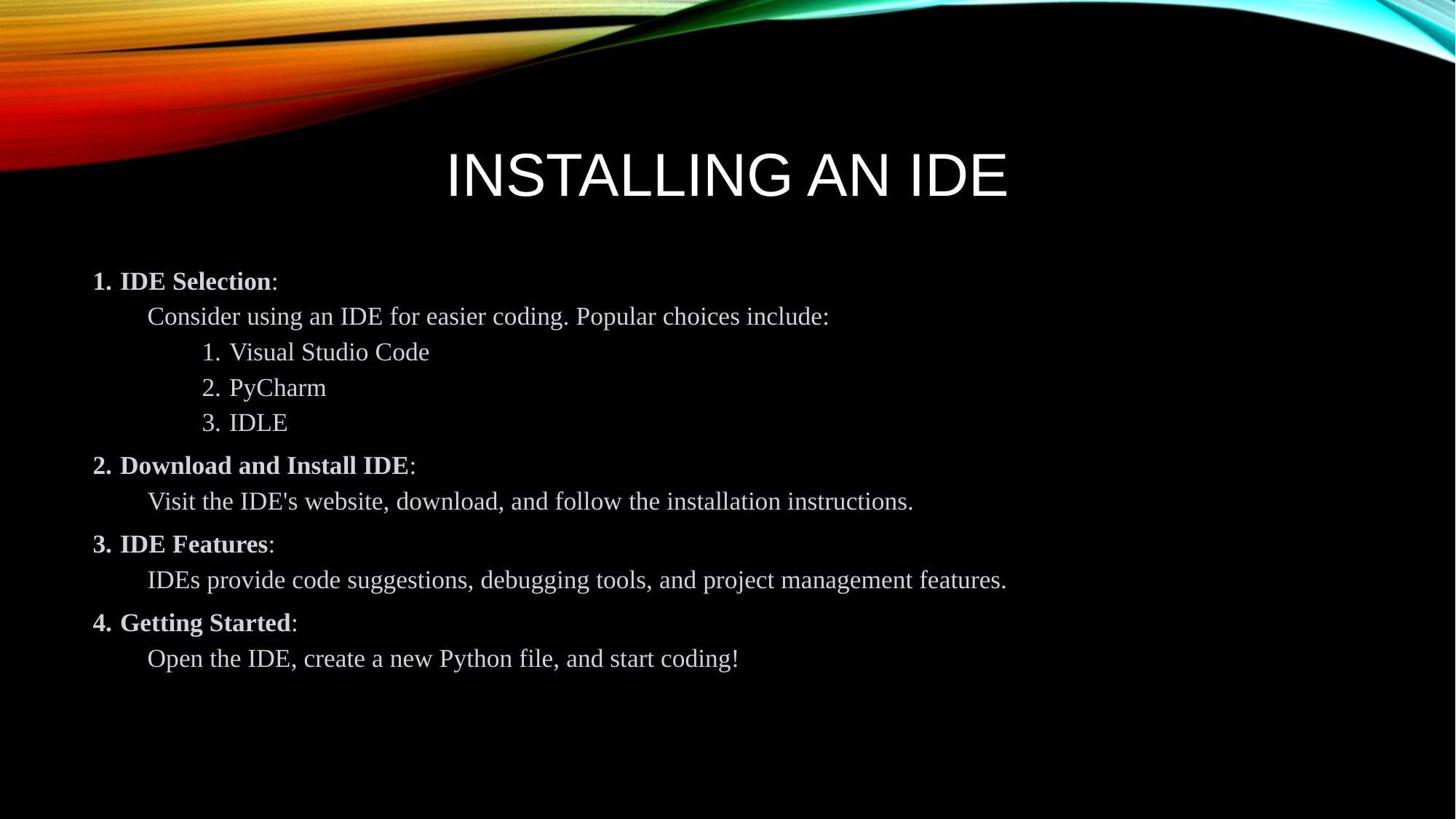

# Installing an IDE
IDE Selection:
Consider using an IDE for easier coding. Popular choices include:
Visual Studio Code
PyCharm
IDLE
Download and Install IDE:
Visit the IDE's website, download, and follow the installation instructions.
IDE Features:
IDEs provide code suggestions, debugging tools, and project management features.
Getting Started:
Open the IDE, create a new Python file, and start coding!